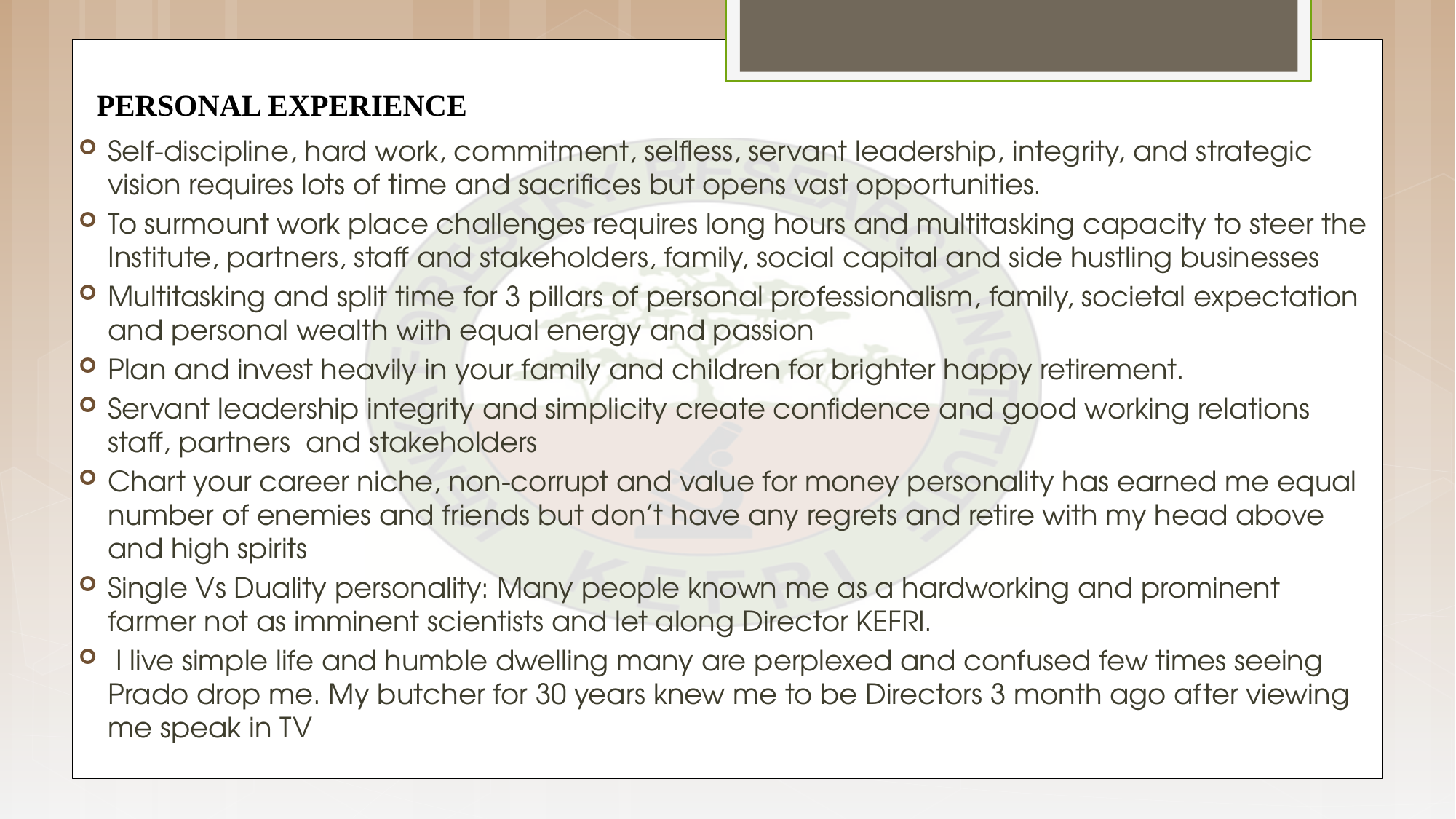

# PERSONAL EXPERIENCE
Self-discipline, hard work, commitment, selfless, servant leadership, integrity, and strategic vision requires lots of time and sacrifices but opens vast opportunities.
To surmount work place challenges requires long hours and multitasking capacity to steer the Institute, partners, staff and stakeholders, family, social capital and side hustling businesses
Multitasking and split time for 3 pillars of personal professionalism, family, societal expectation and personal wealth with equal energy and passion
Plan and invest heavily in your family and children for brighter happy retirement.
Servant leadership integrity and simplicity create confidence and good working relations  staff, partners  and stakeholders
Chart your career niche, non-corrupt and value for money personality has earned me equal number of enemies and friends but don’t have any regrets and retire with my head above and high spirits
Single Vs Duality personality: Many people known me as a hardworking and prominent farmer not as imminent scientists and let along Director KEFRI.
 I live simple life and humble dwelling many are perplexed and confused few times seeing Prado drop me. My butcher for 30 years knew me to be Directors 3 month ago after viewing me speak in TV